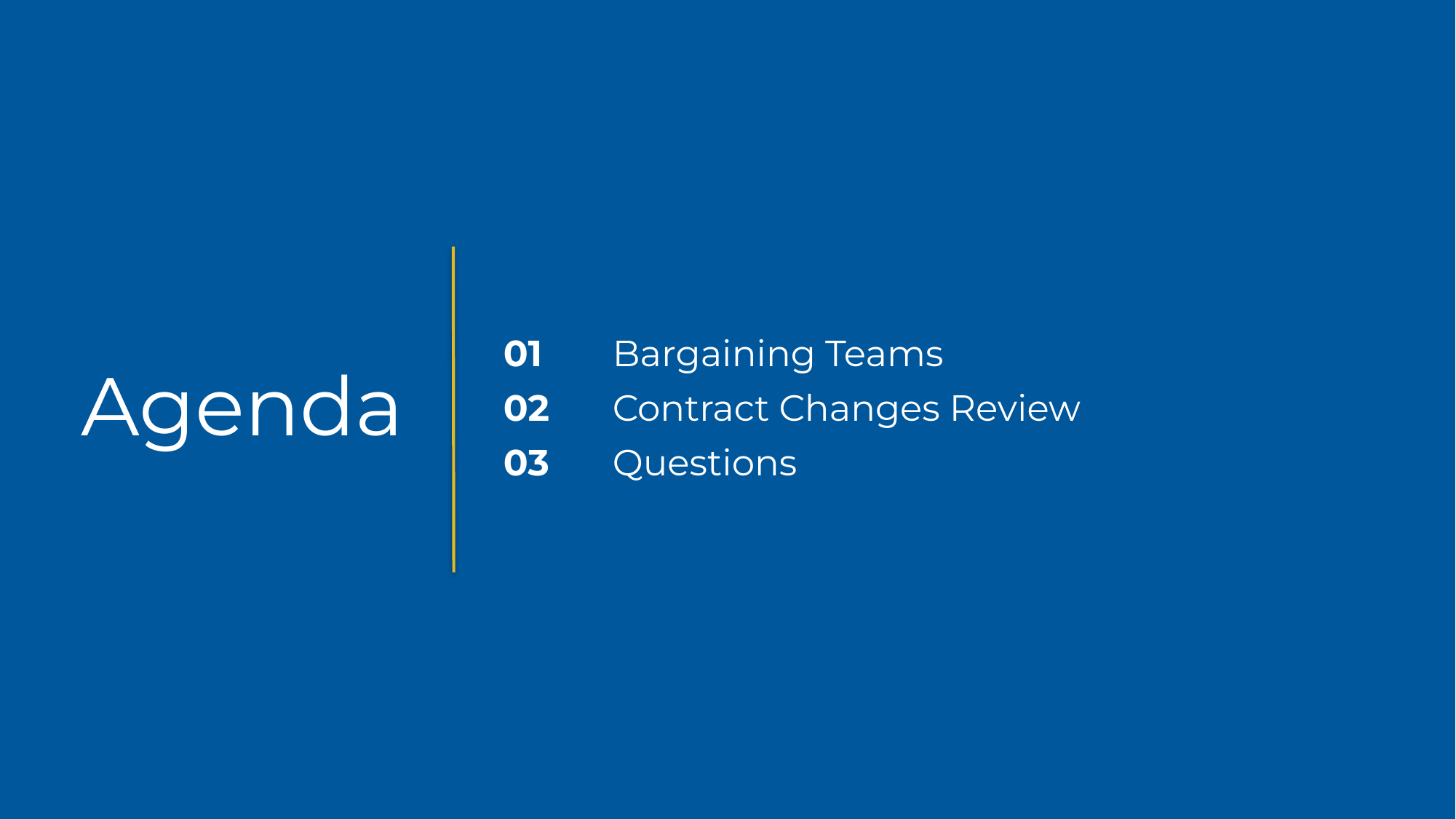

Agenda
01 	Bargaining Teams
02 	Contract Changes Review
03 	Questions
#